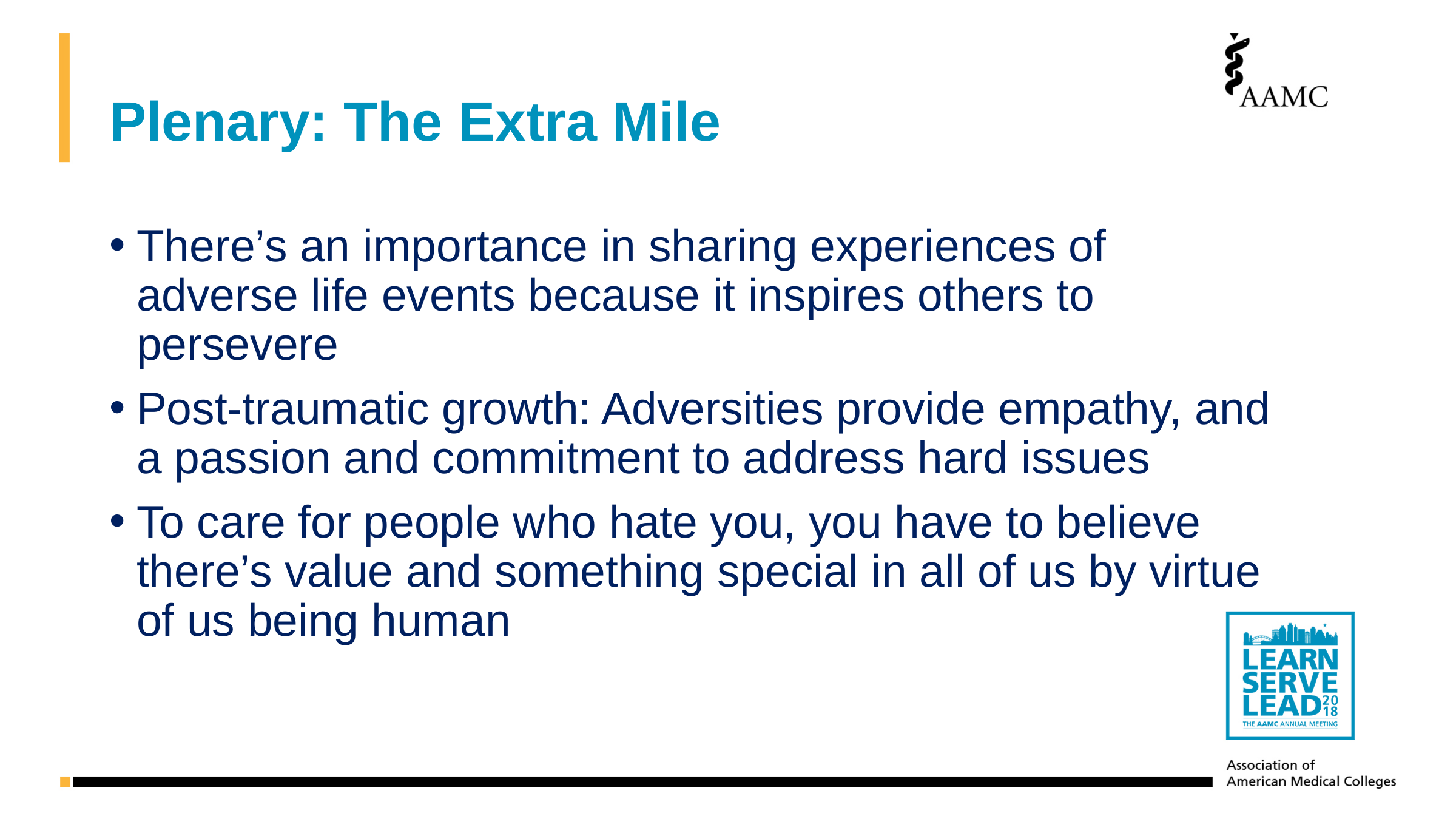

# Plenary: The Extra Mile
There’s an importance in sharing experiences of adverse life events because it inspires others to persevere
Post-traumatic growth: Adversities provide empathy, and a passion and commitment to address hard issues
To care for people who hate you, you have to believe there’s value and something special in all of us by virtue of us being human